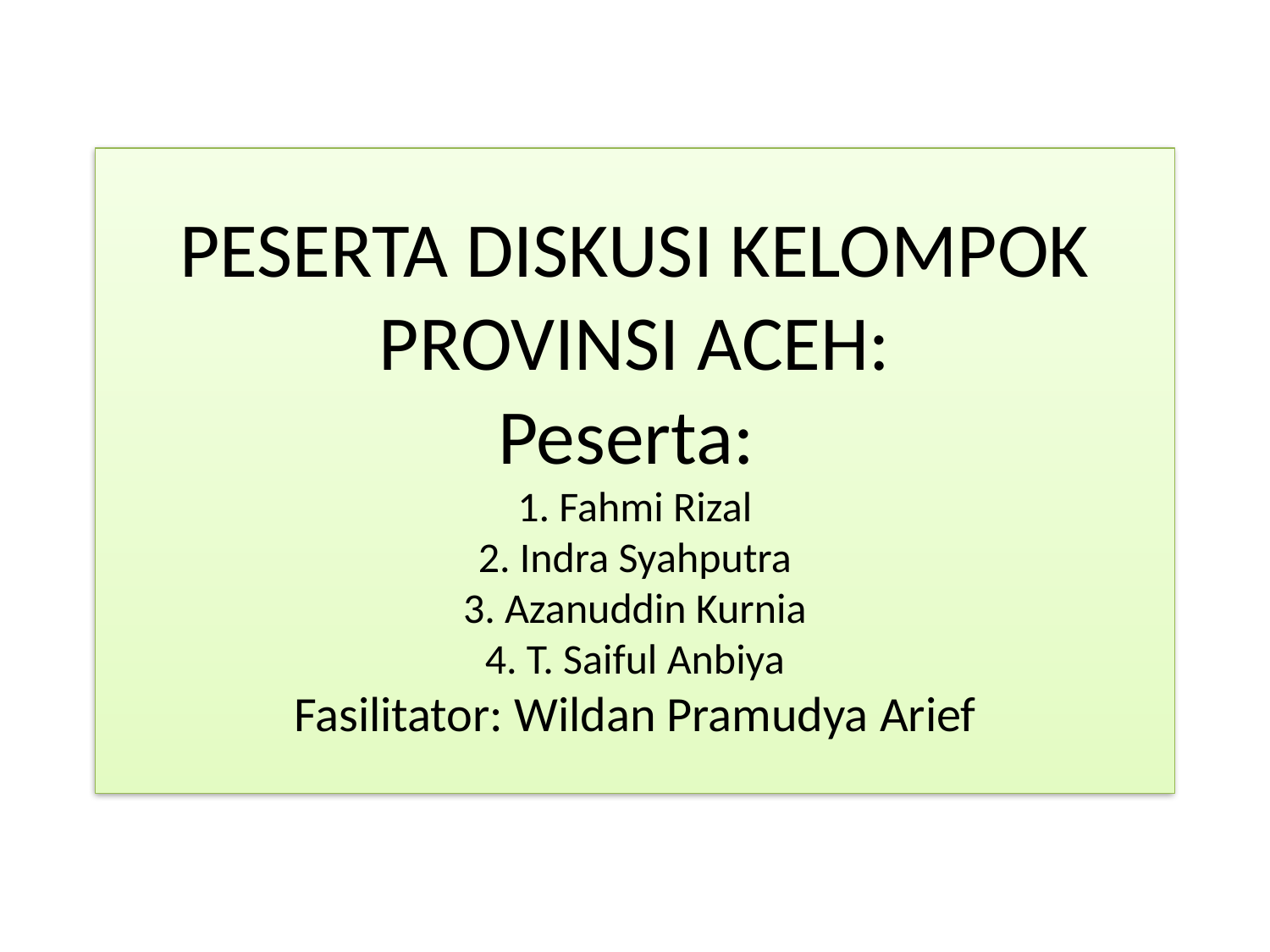

# PESERTA DISKUSI KELOMPOK PROVINSI ACEH: Peserta: 1. Fahmi Rizal 2. Indra Syahputra 3. Azanuddin Kurnia 4. T. Saiful Anbiya Fasilitator: Wildan Pramudya Arief